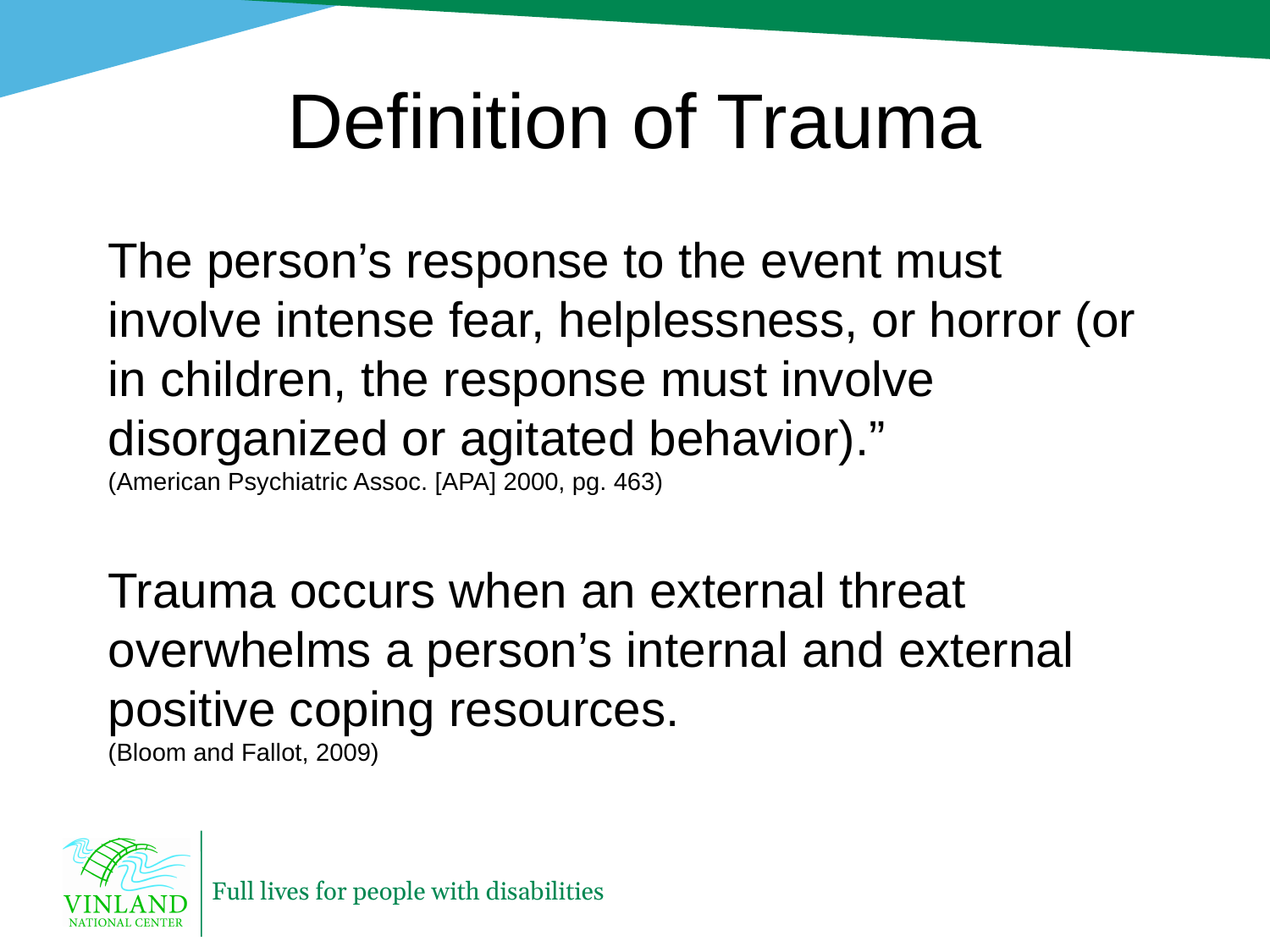

# Definition of Trauma
The person’s response to the event must involve intense fear, helplessness, or horror (or in children, the response must involve disorganized or agitated behavior).”             (American Psychiatric Assoc. [APA] 2000, pg. 463)

Trauma occurs when an external threat overwhelms a person’s internal and external positive coping resources.           		       (Bloom and Fallot, 2009)